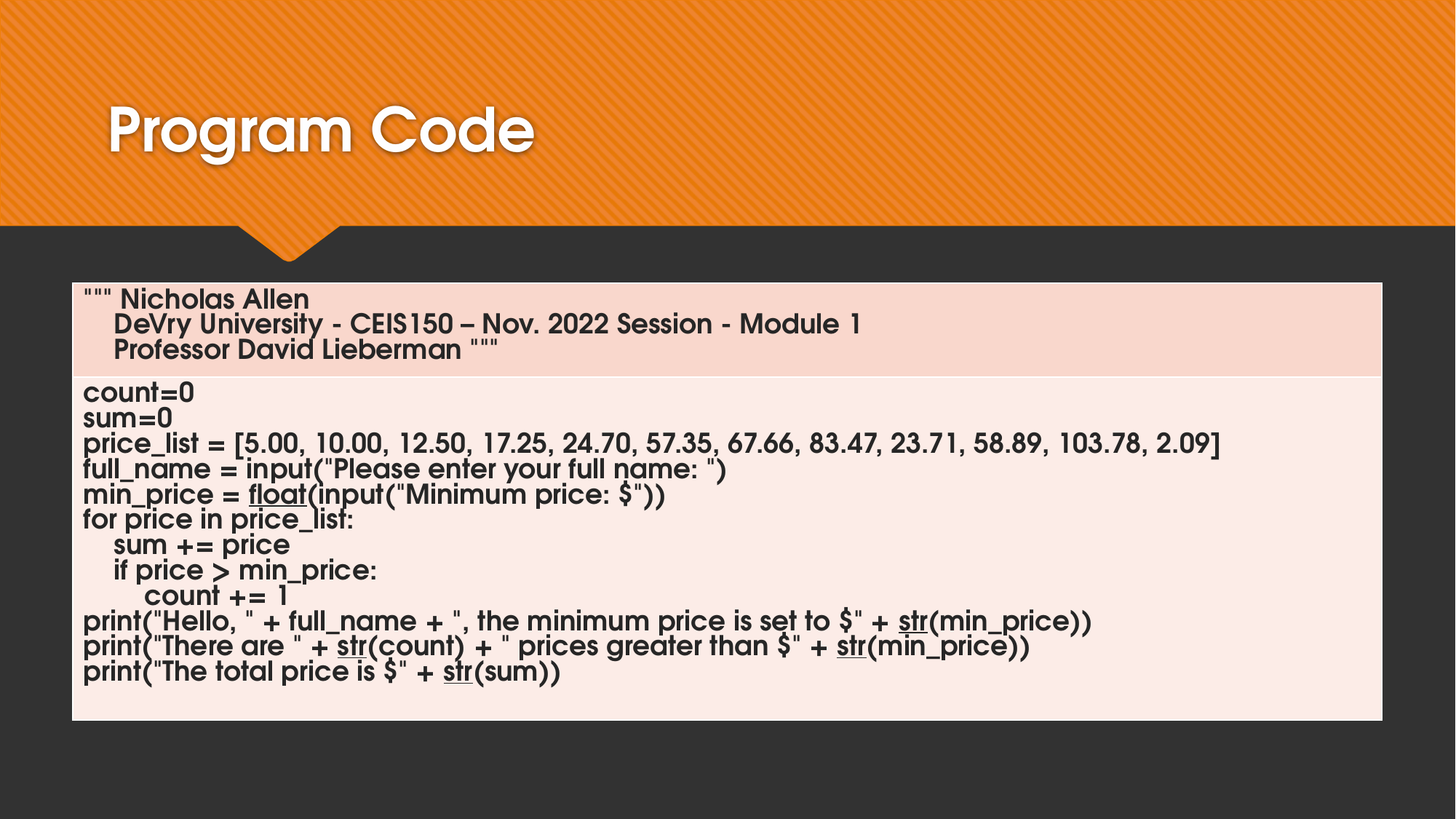

# Program Code
| """ Nicholas Allen     DeVry University - CEIS150 – Nov. 2022 Session - Module 1     Professor David Lieberman """ |
| --- |
| count=0 sum=0 price\_list = [5.00, 10.00, 12.50, 17.25, 24.70, 57.35, 67.66, 83.47, 23.71, 58.89, 103.78, 2.09] full\_name = input("Please enter your full name: ") min\_price = float(input("Minimum price: $")) for price in price\_list:     sum += price     if price > min\_price:         count += 1 print("Hello, " + full\_name + ", the minimum price is set to $" + str(min\_price)) print("There are " + str(count) + " prices greater than $" + str(min\_price)) print("The total price is $" + str(sum)) |